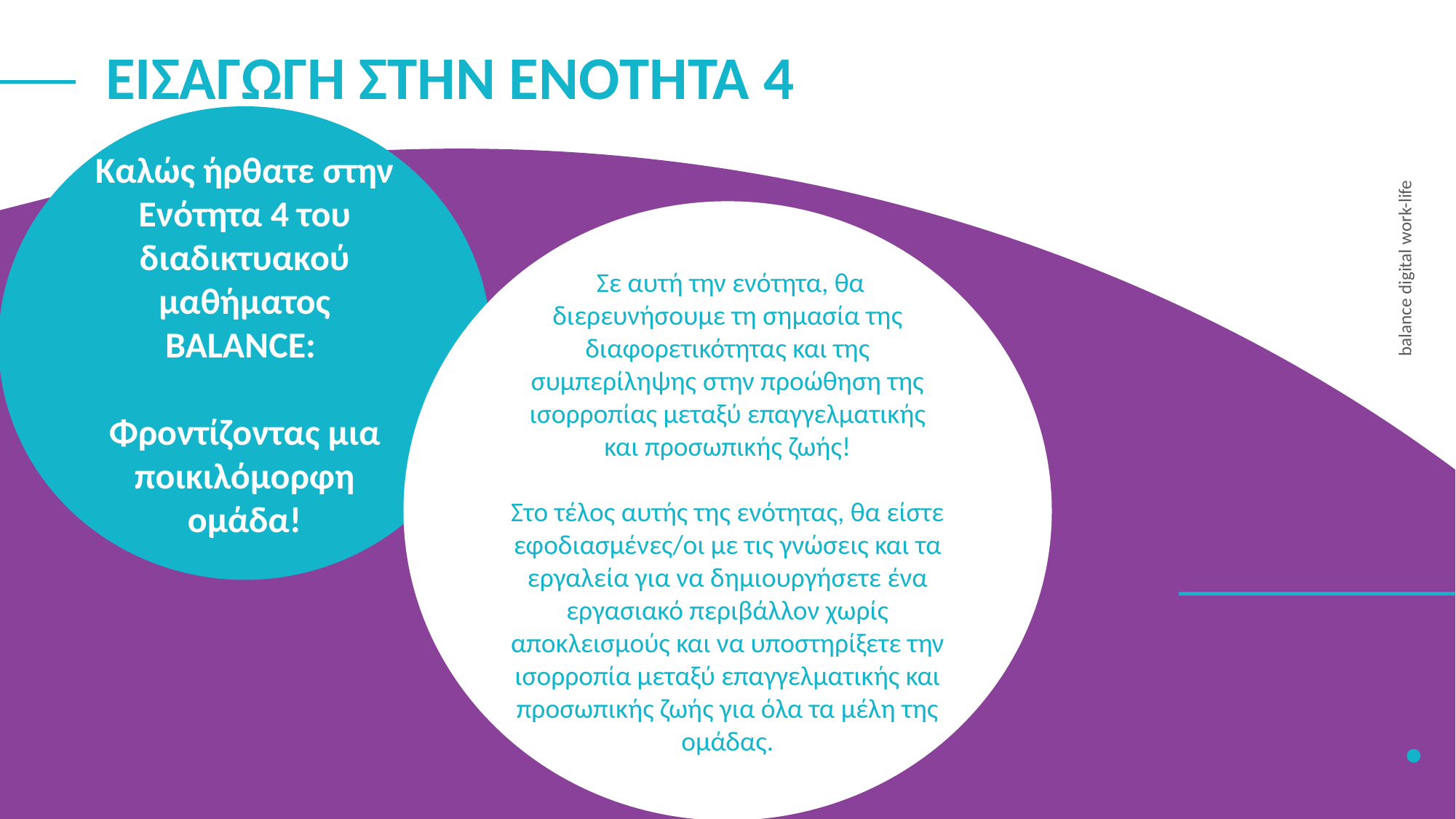

ΕΙΣΑΓΩΓΗ ΣΤΗΝ ΕΝΟΤΗΤΑ 4

Καλώς ήρθατε στην Ενότητα 4 του διαδικτυακού μαθήματος BALANCE:

Φροντίζοντας μια ποικιλόμορφη ομάδα!

 Σε αυτή την ενότητα, θα διερευνήσουμε τη σημασία της διαφορετικότητας και της συμπερίληψης στην προώθηση της ισορροπίας μεταξύ επαγγελματικής και προσωπικής ζωής!

Στο τέλος αυτής της ενότητας, θα είστε εφοδιασμένες/οι με τις γνώσεις και τα εργαλεία για να δημιουργήσετε ένα εργασιακό περιβάλλον χωρίς αποκλεισμούς και να υποστηρίξετε την ισορροπία μεταξύ επαγγελματικής και προσωπικής ζωής για όλα τα μέλη της ομάδας.